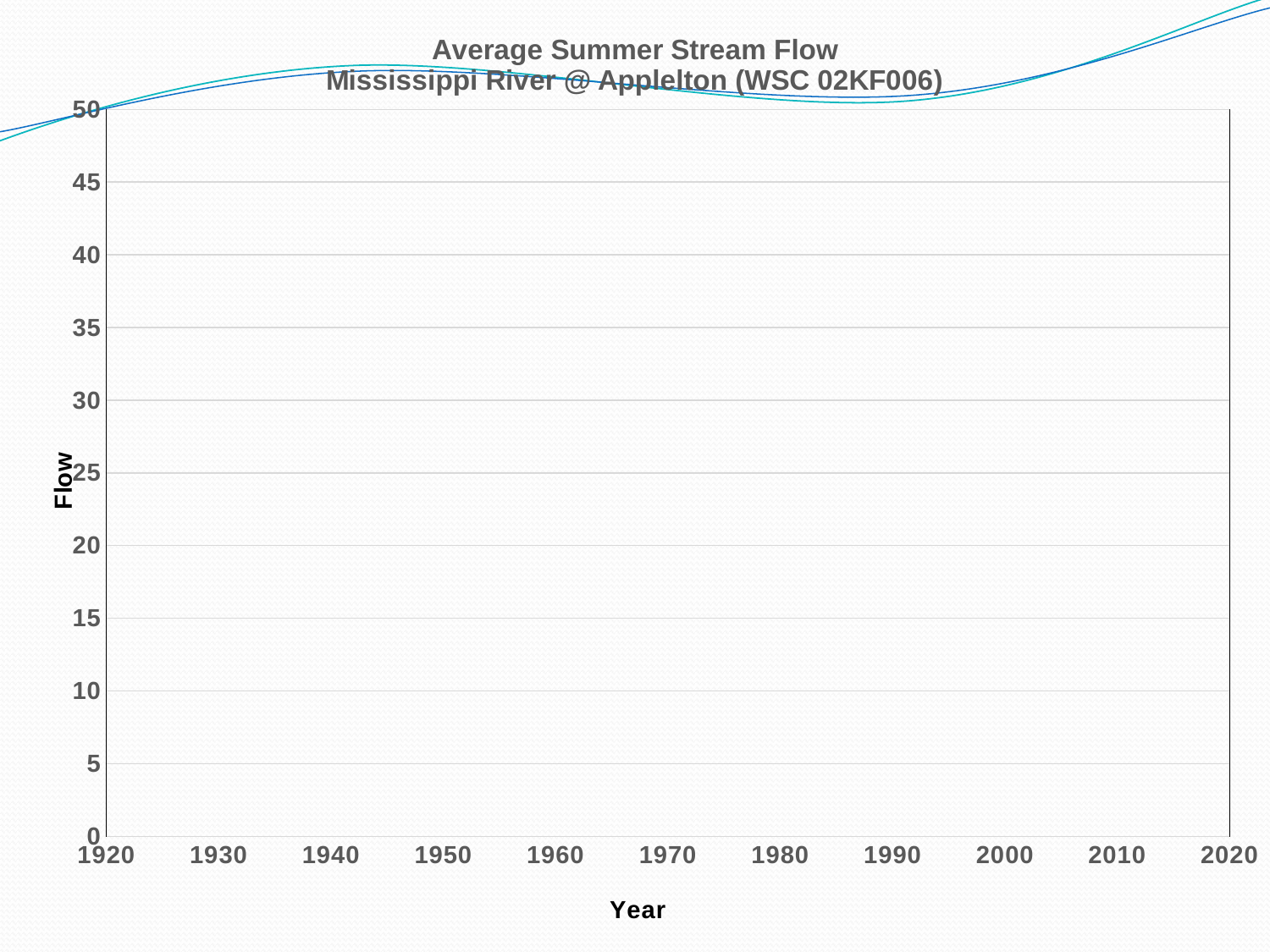

### Chart: Average Summer Stream Flow
Mississippi River @ Applelton (WSC 02KF006)

| Category |  |
|---|---|
8